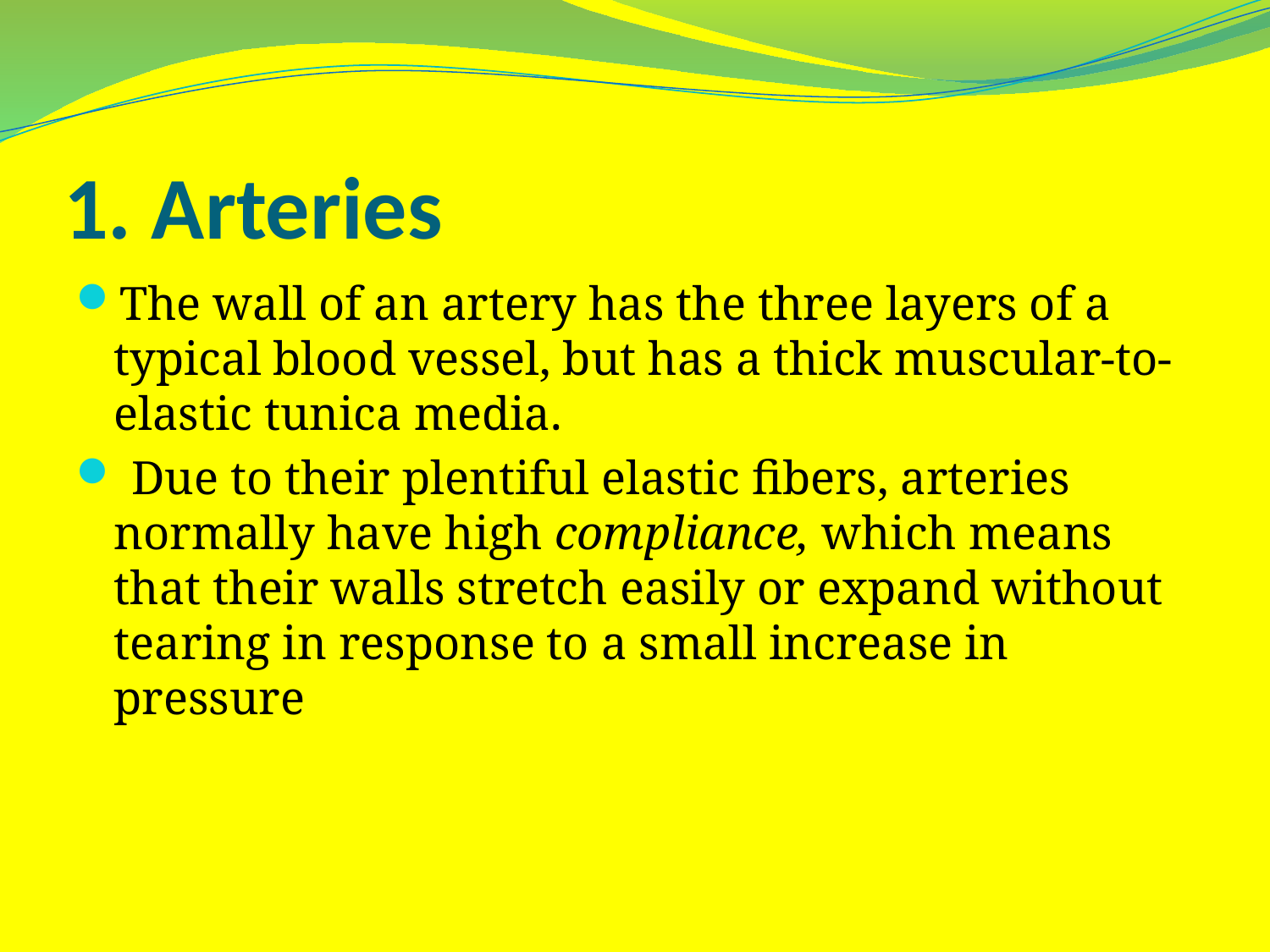

# 1. Arteries
The wall of an artery has the three layers of a typical blood vessel, but has a thick muscular-to-elastic tunica media.
 Due to their plentiful elastic fibers, arteries normally have high compliance, which means that their walls stretch easily or expand without tearing in response to a small increase in pressure